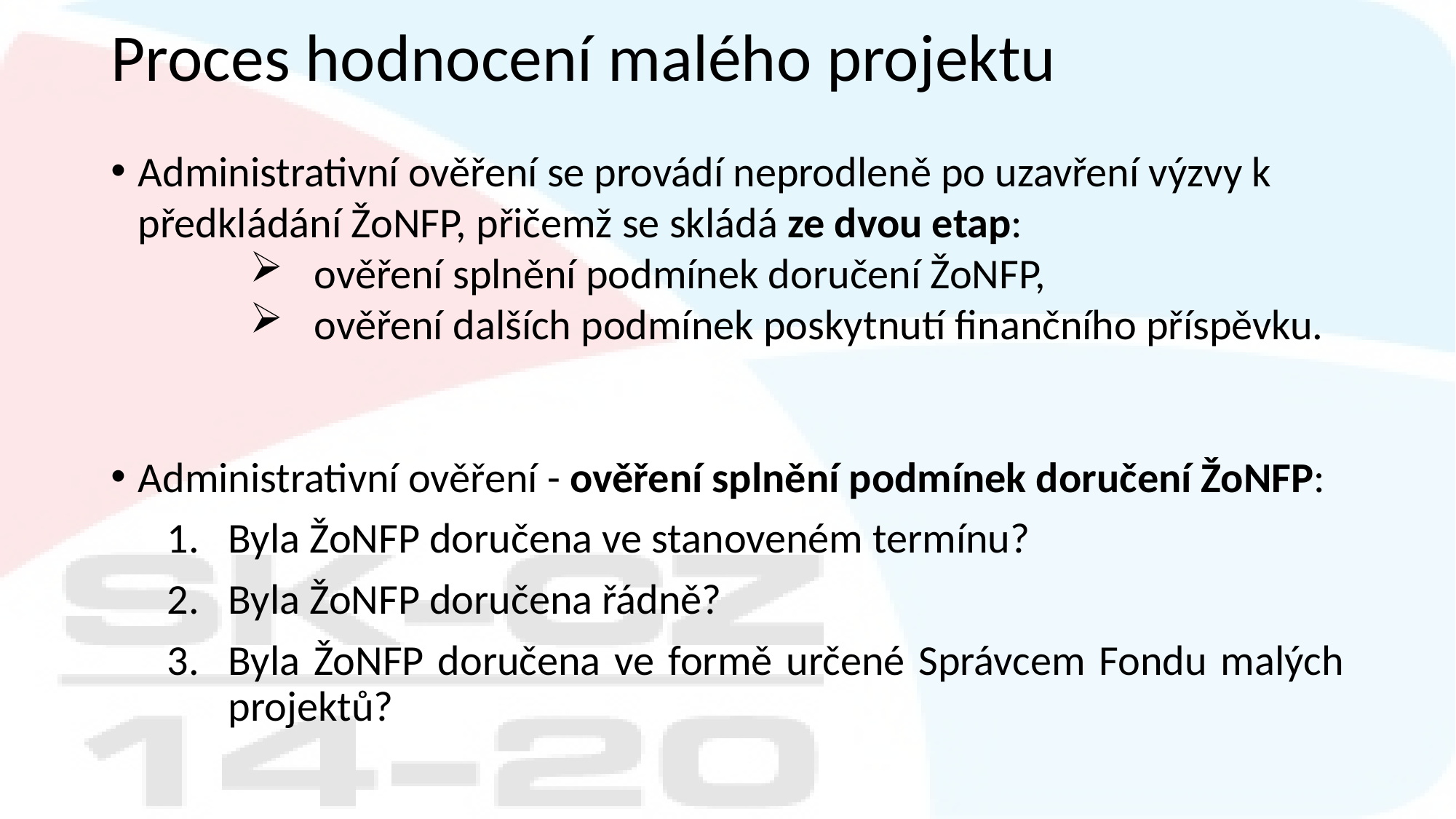

# Proces hodnocení malého projektu
Administrativní ověření se provádí neprodleně po uzavření výzvy k předkládání ŽoNFP, přičemž se skládá ze dvou etap:
ověření splnění podmínek doručení ŽoNFP,
ověření dalších podmínek poskytnutí finančního příspěvku.

Administrativní ověření - ověření splnění podmínek doručení ŽoNFP:
Byla ŽoNFP doručena ve stanoveném termínu?
Byla ŽoNFP doručena řádně?
Byla ŽoNFP doručena ve formě určené Správcem Fondu malých projektů?